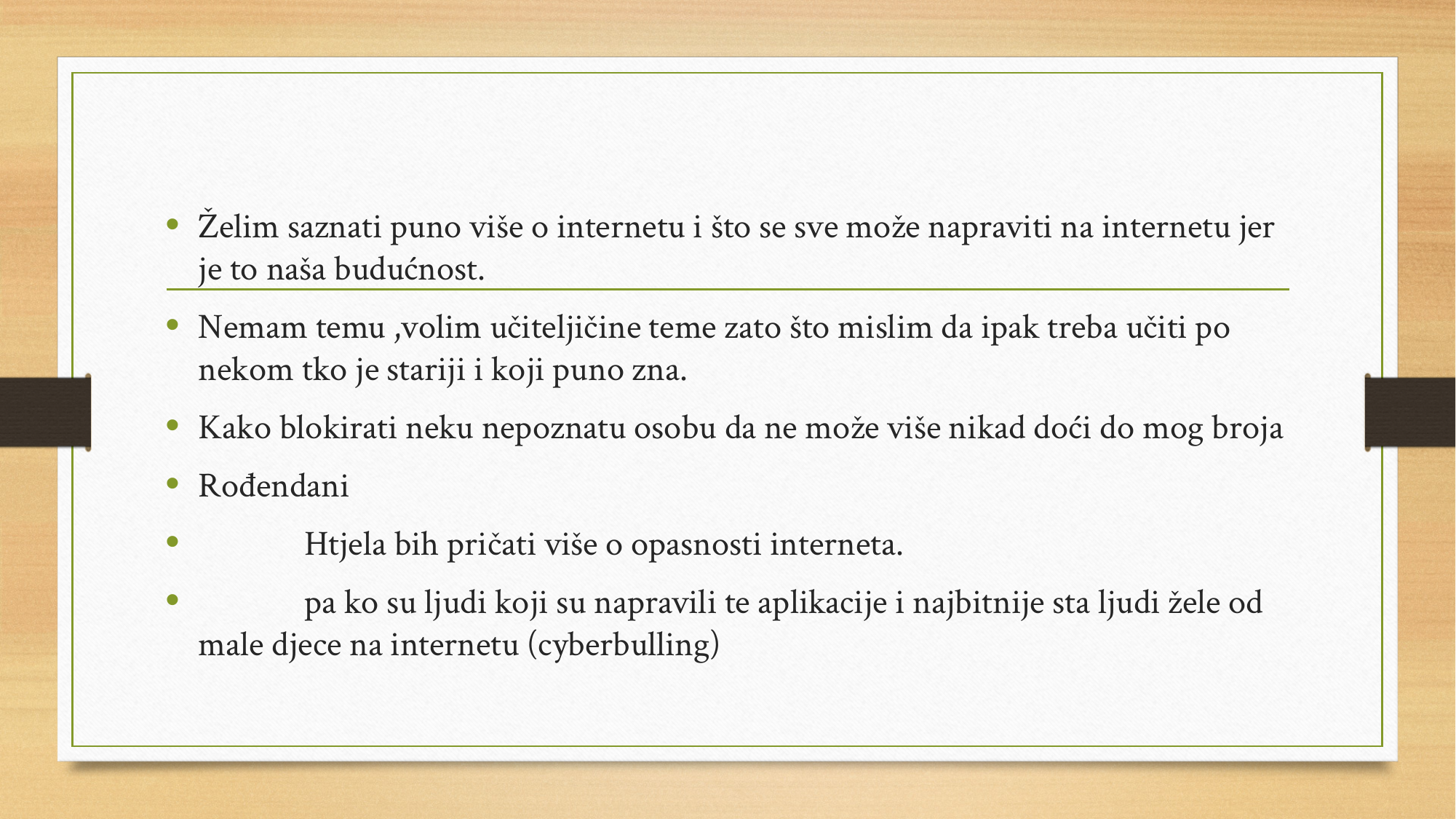

#
Želim saznati puno više o internetu i što se sve može napraviti na internetu jer je to naša budućnost.
Nemam temu ,volim učiteljičine teme zato što mislim da ipak treba učiti po nekom tko je stariji i koji puno zna.
Kako blokirati neku nepoznatu osobu da ne može više nikad doći do mog broja
Rođendani
	Htjela bih pričati više o opasnosti interneta.
	pa ko su ljudi koji su napravili te aplikacije i najbitnije sta ljudi žele od male djece na internetu (cyberbulling)